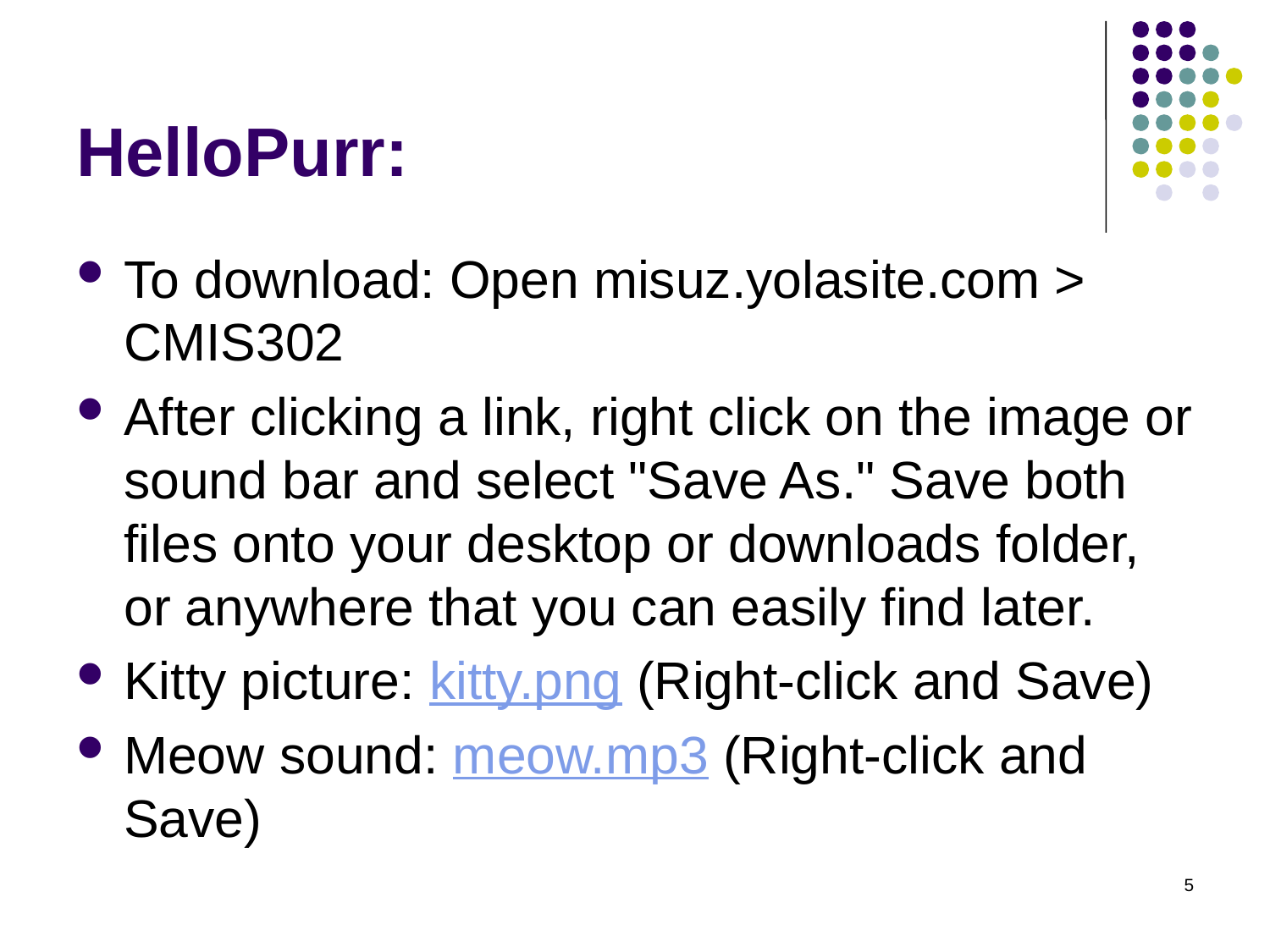

# HelloPurr:
To download: Open misuz.yolasite.com > CMIS302
After clicking a link, right click on the image or sound bar and select "Save As." Save both files onto your desktop or downloads folder, or anywhere that you can easily find later.
Kitty picture: kitty.png (Right-click and Save)
Meow sound: meow.mp3 (Right-click and Save)

5